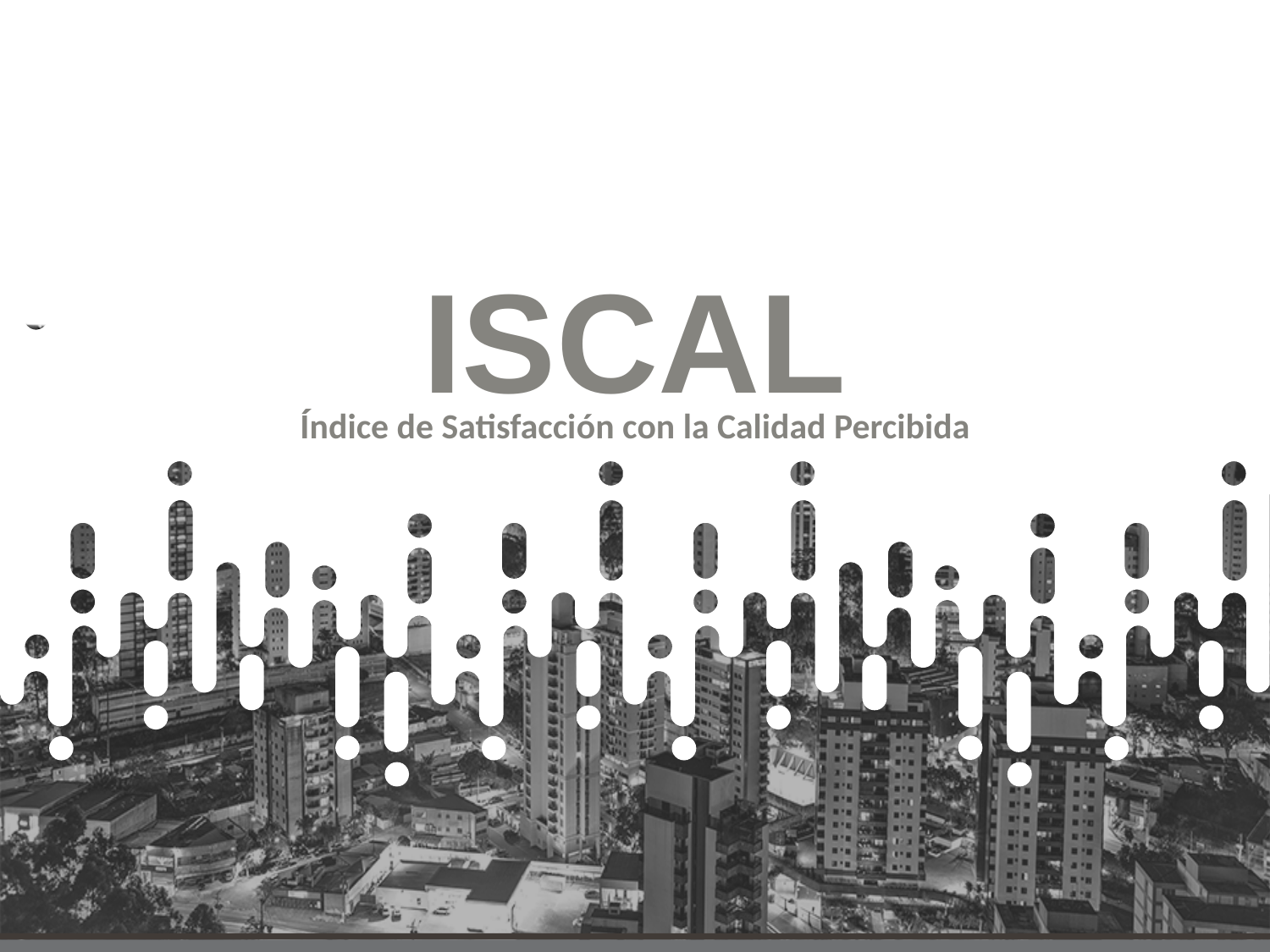

ISCAL – Índice de Satisfacción con la Calidad Percibida